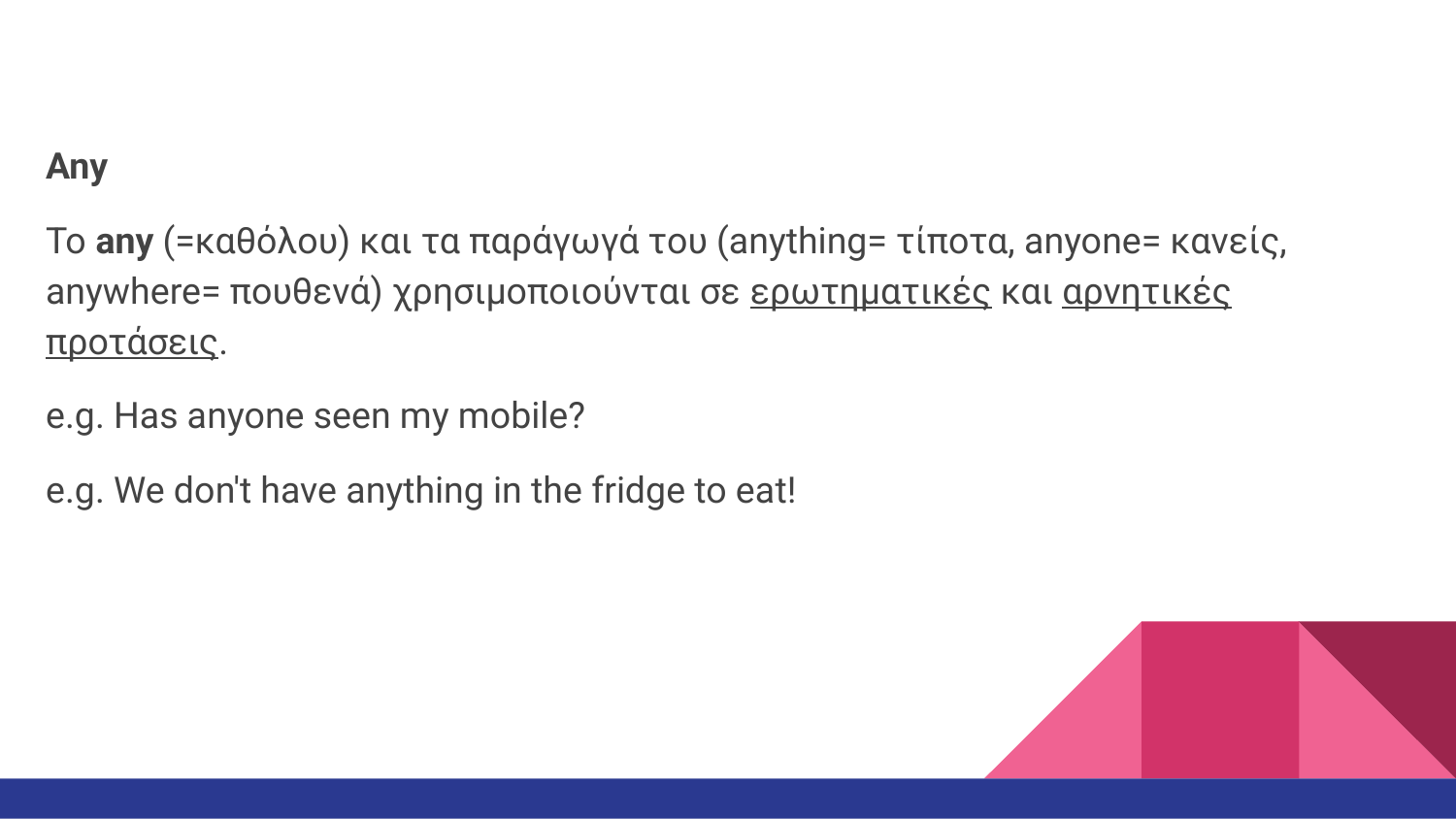

Any
To any (=καθόλου) και τα παράγωγά του (anything= τίποτα, anyone= κανείς, anywhere= πουθενά) χρησιμοποιούνται σε ερωτηματικές και αρνητικές προτάσεις.
e.g. Has anyone seen my mobile?
e.g. We don't have anything in the fridge to eat!
#